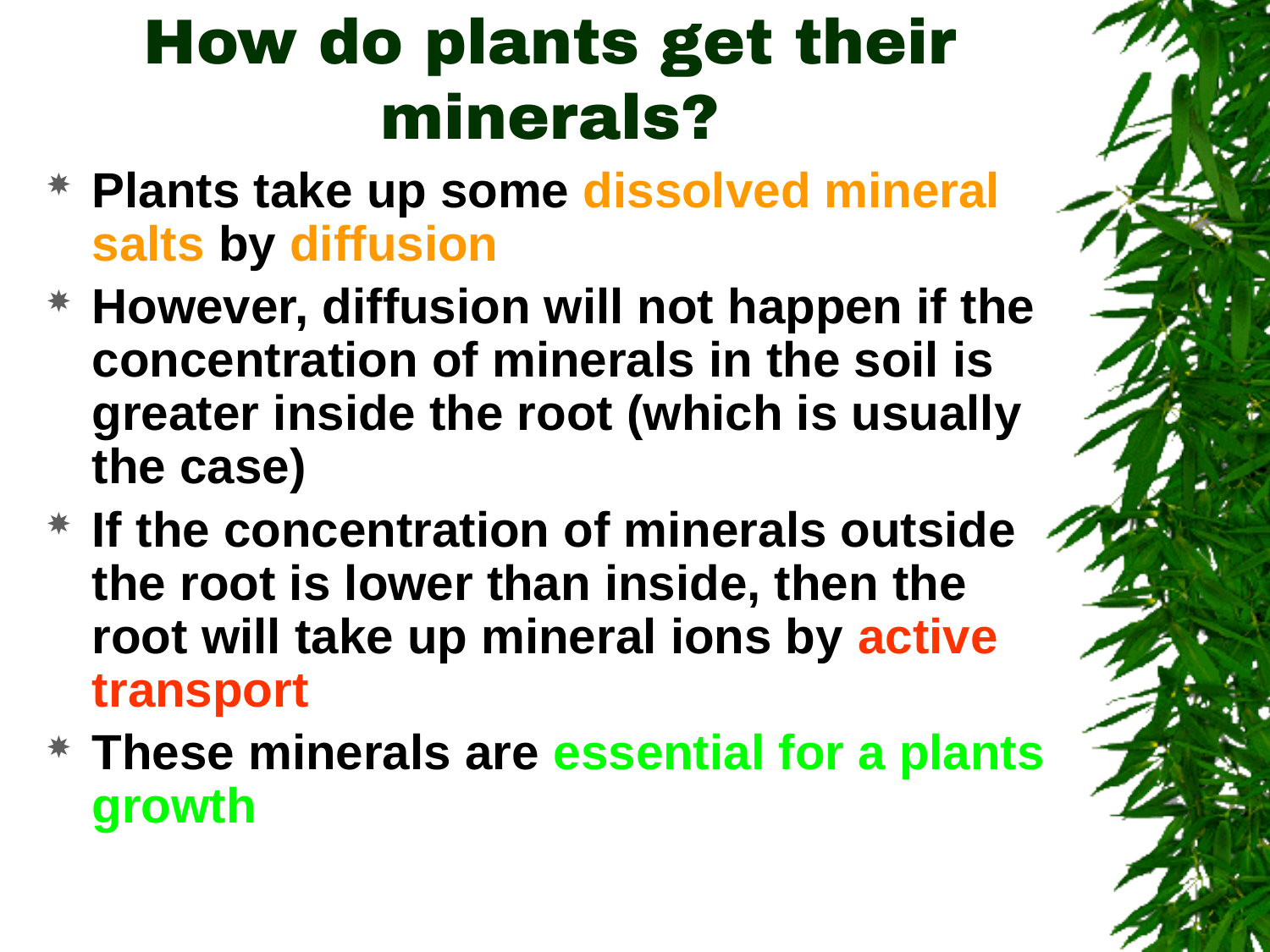

# How do plants get their minerals?
Plants take up some dissolved mineral salts by diffusion
However, diffusion will not happen if the concentration of minerals in the soil is greater inside the root (which is usually the case)
If the concentration of minerals outside the root is lower than inside, then the root will take up mineral ions by active transport
These minerals are essential for a plants growth